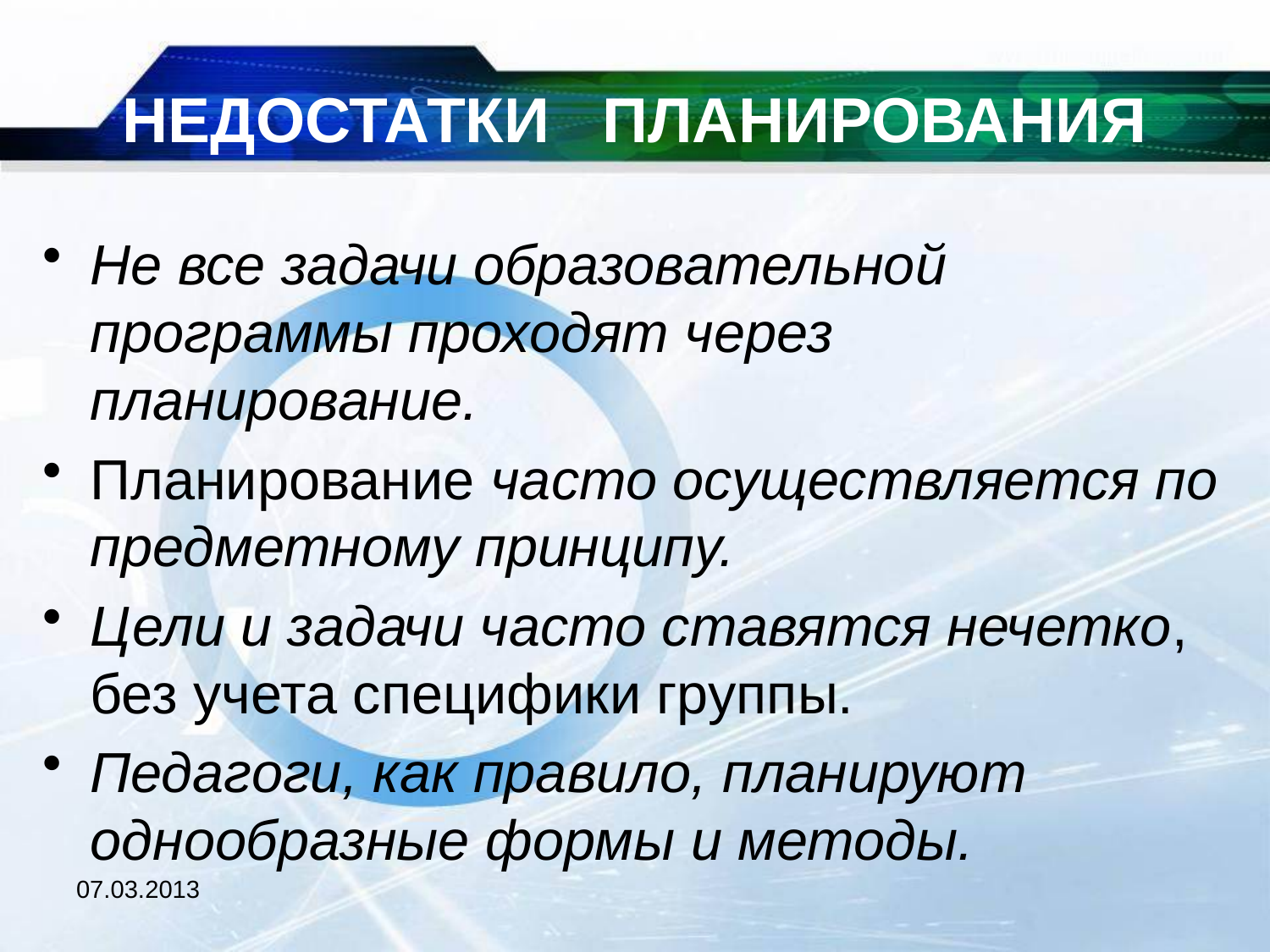

# НЕДОСТАТКИ   ПЛАНИРОВАНИЯ
Не все задачи образовательной программы проходят через планирование.
Планирование часто осуществляется по предметному принципу.
Цели и задачи часто ставятся нечетко, без учета специфики группы.
Педагоги, как правило, планируют однообразные формы и методы.

07.03.2013